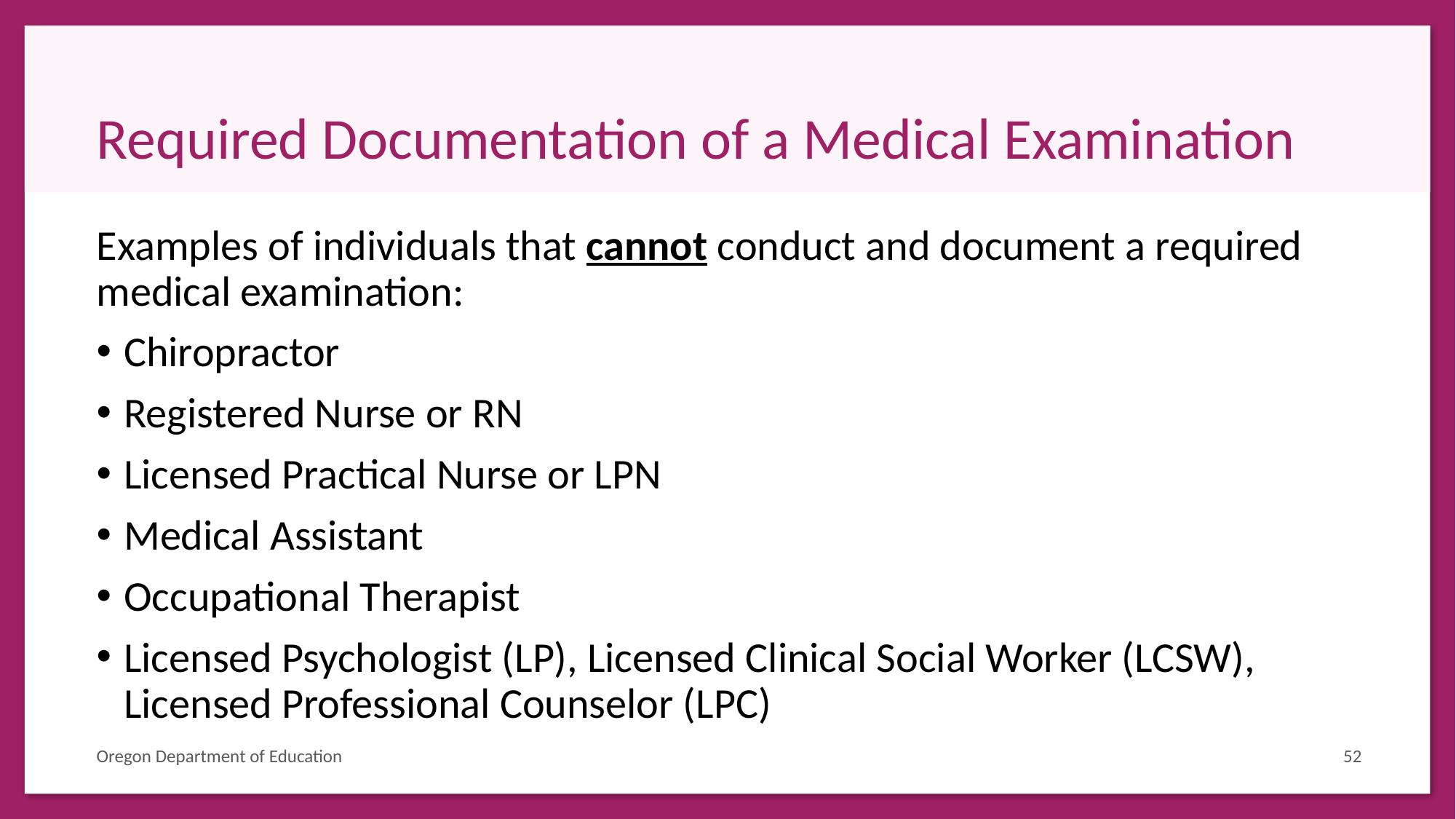

# Required Documentation of a Medical Examination
Examples of individuals that cannot conduct and document a required medical examination:
Chiropractor
Registered Nurse or RN
Licensed Practical Nurse or LPN
Medical Assistant
Occupational Therapist
Licensed Psychologist (LP), Licensed Clinical Social Worker (LCSW), Licensed Professional Counselor (LPC)
Oregon Department of Education
52